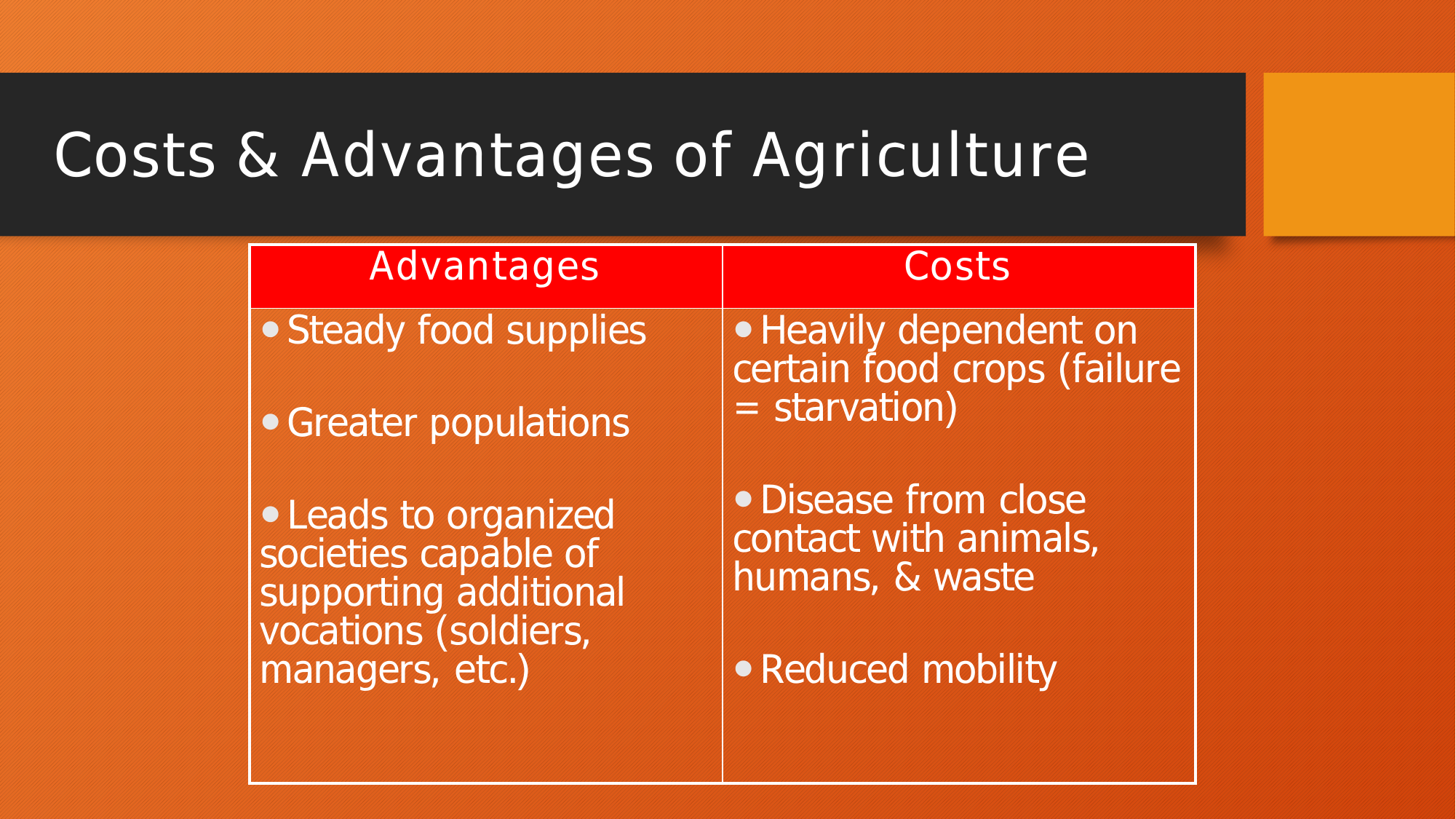

Costs & Advantages of Agriculture
| Advantages | Costs |
| --- | --- |
| Steady food supplies Greater populations Leads to organized societies capable of supporting additional vocations (soldiers, managers, etc.) | Heavily dependent on certain food crops (failure = starvation) Disease from close contact with animals, humans, & waste Reduced mobility |